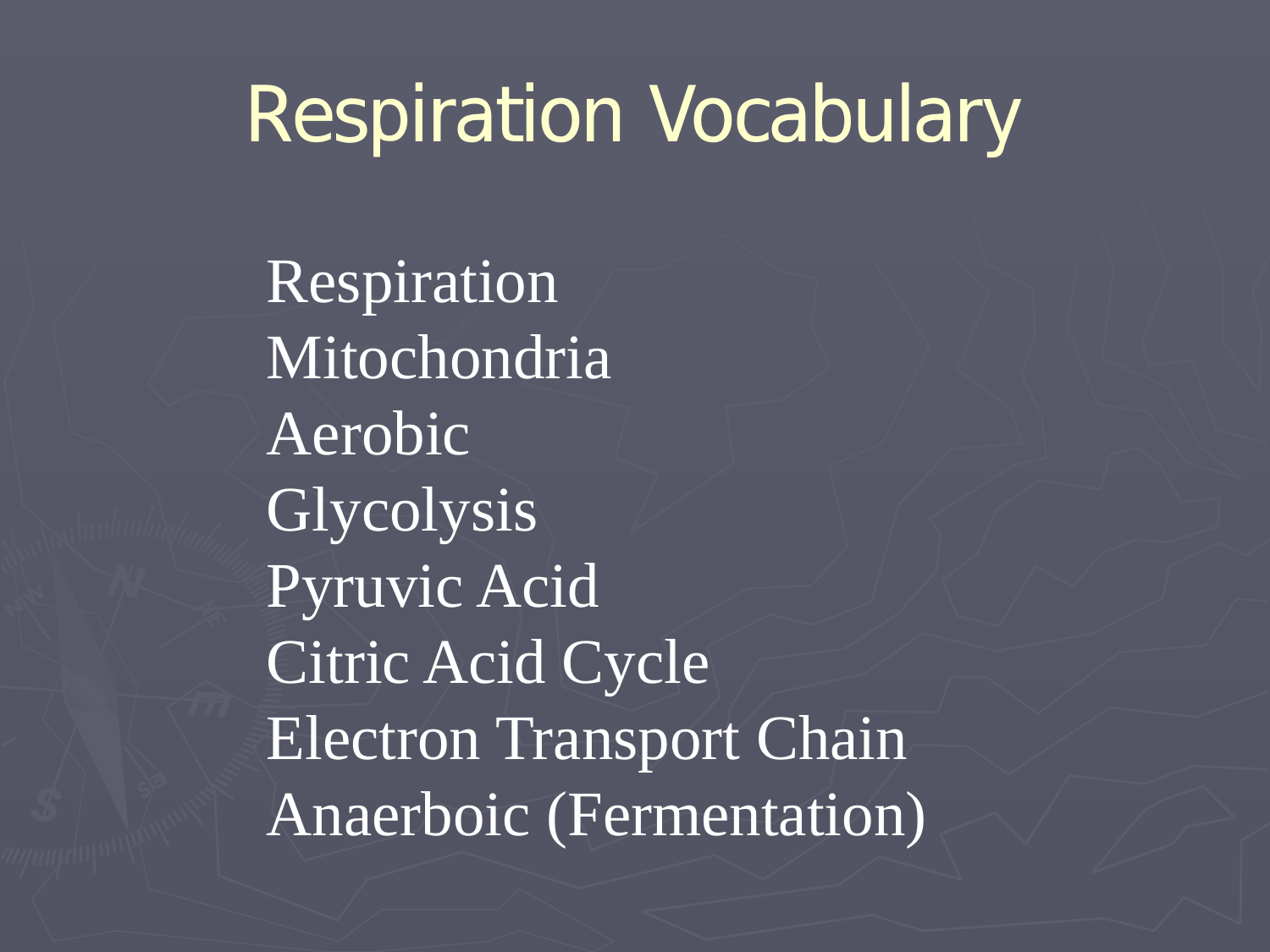

# Respiration Vocabulary
Respiration
Mitochondria
Aerobic
Glycolysis
Pyruvic Acid
Citric Acid Cycle
Electron Transport Chain
Anaerboic (Fermentation)